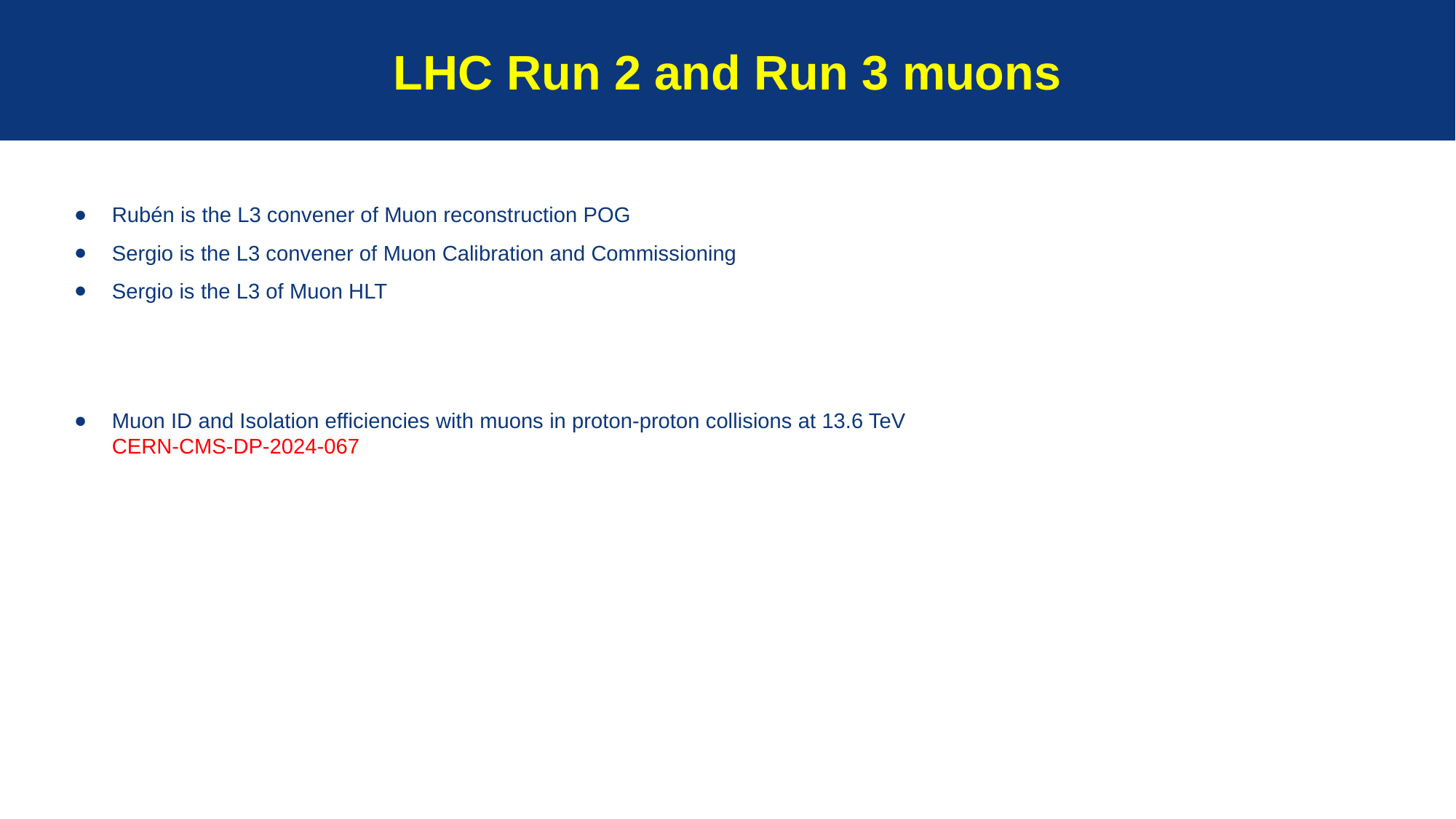

LHC Run 2 and Run 3 muons
Rubén is the L3 convener of Muon reconstruction POG
Sergio is the L3 convener of Muon Calibration and Commissioning
Sergio is the L3 of Muon HLT
Muon ID and Isolation efficiencies with muons in proton-proton collisions at 13.6 TeV
CERN-CMS-DP-2024-067